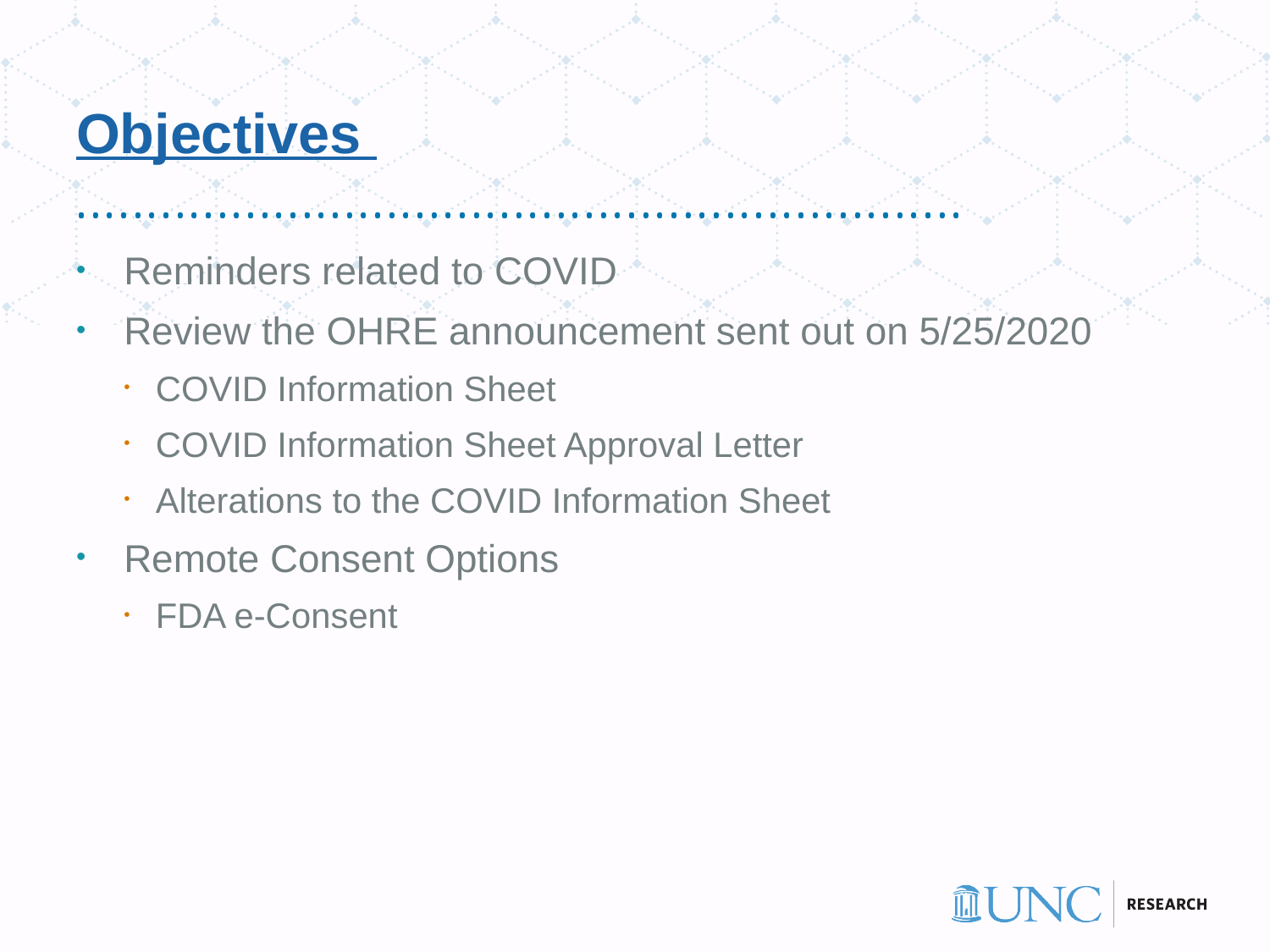

# Objectives
Reminders related to COVID
Review the OHRE announcement sent out on 5/25/2020
COVID Information Sheet
COVID Information Sheet Approval Letter
Alterations to the COVID Information Sheet
Remote Consent Options
FDA e-Consent